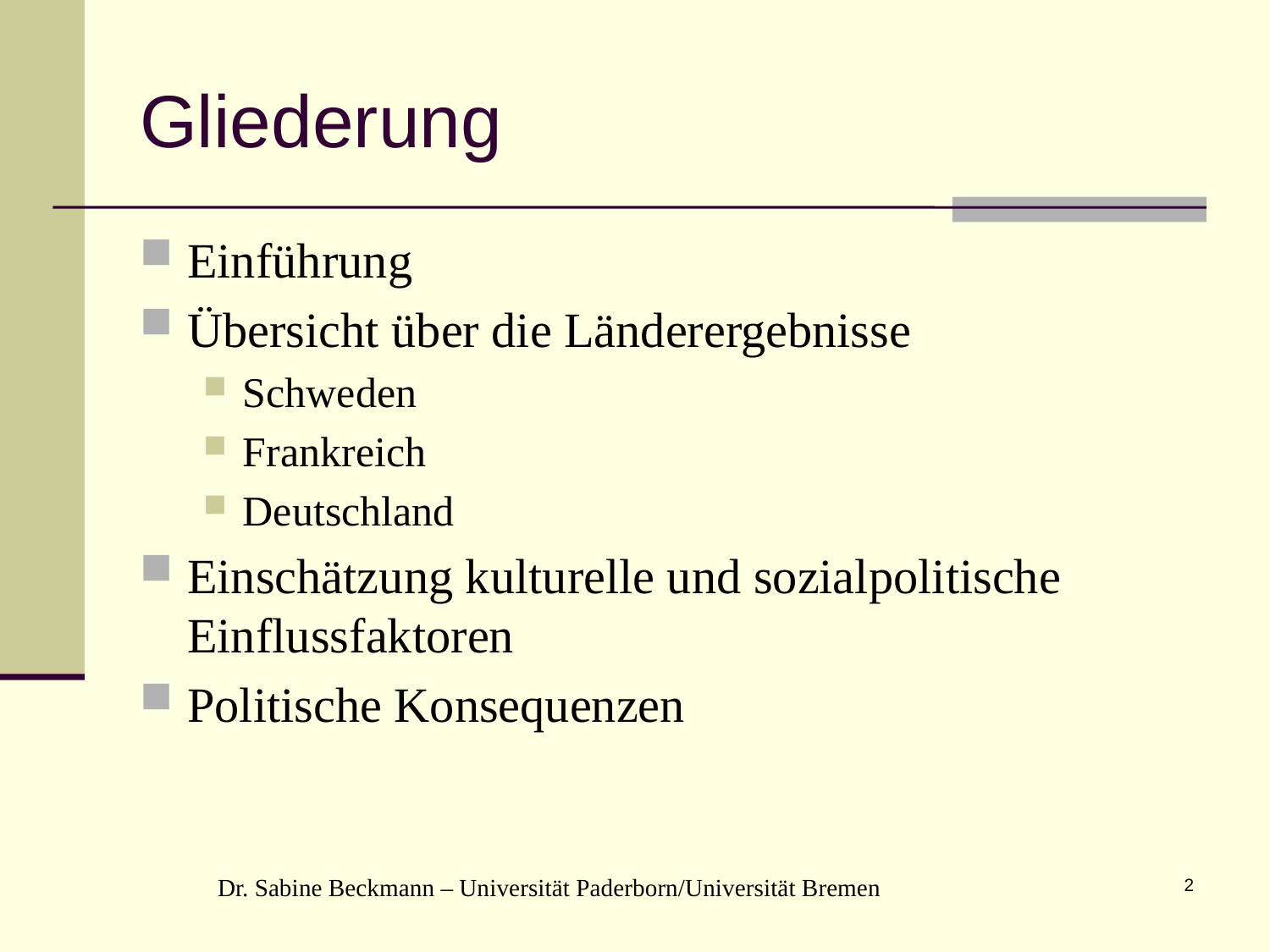

# Gliederung
Einführung
Übersicht über die Länderergebnisse
Schweden
Frankreich
Deutschland
Einschätzung kulturelle und sozialpolitische Einflussfaktoren
Politische Konsequenzen

Dr. Sabine Beckmann – Universität Paderborn/Universität Bremen

2